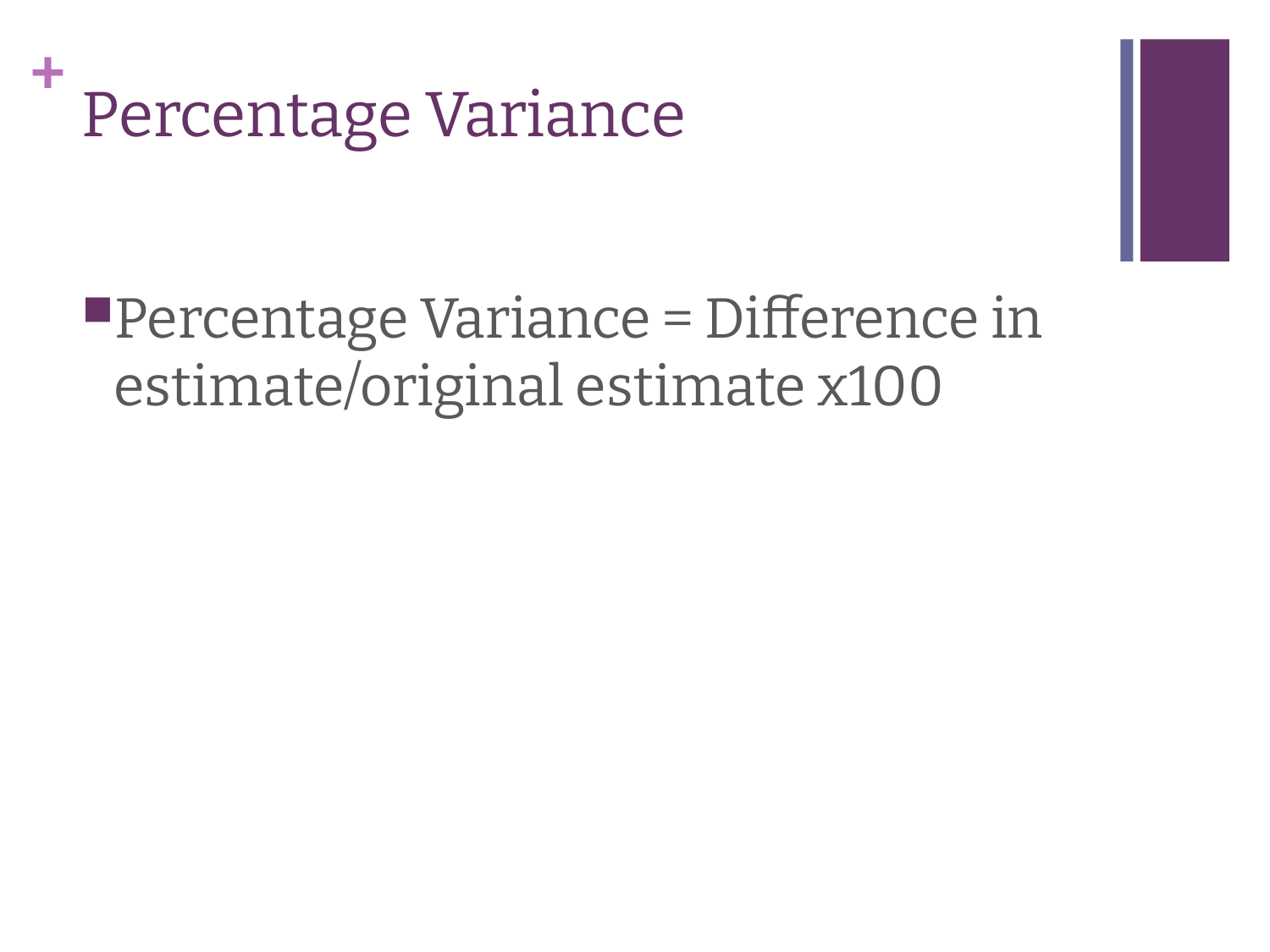

# Percentage Variance
Percentage Variance = Difference in estimate/original estimate x100